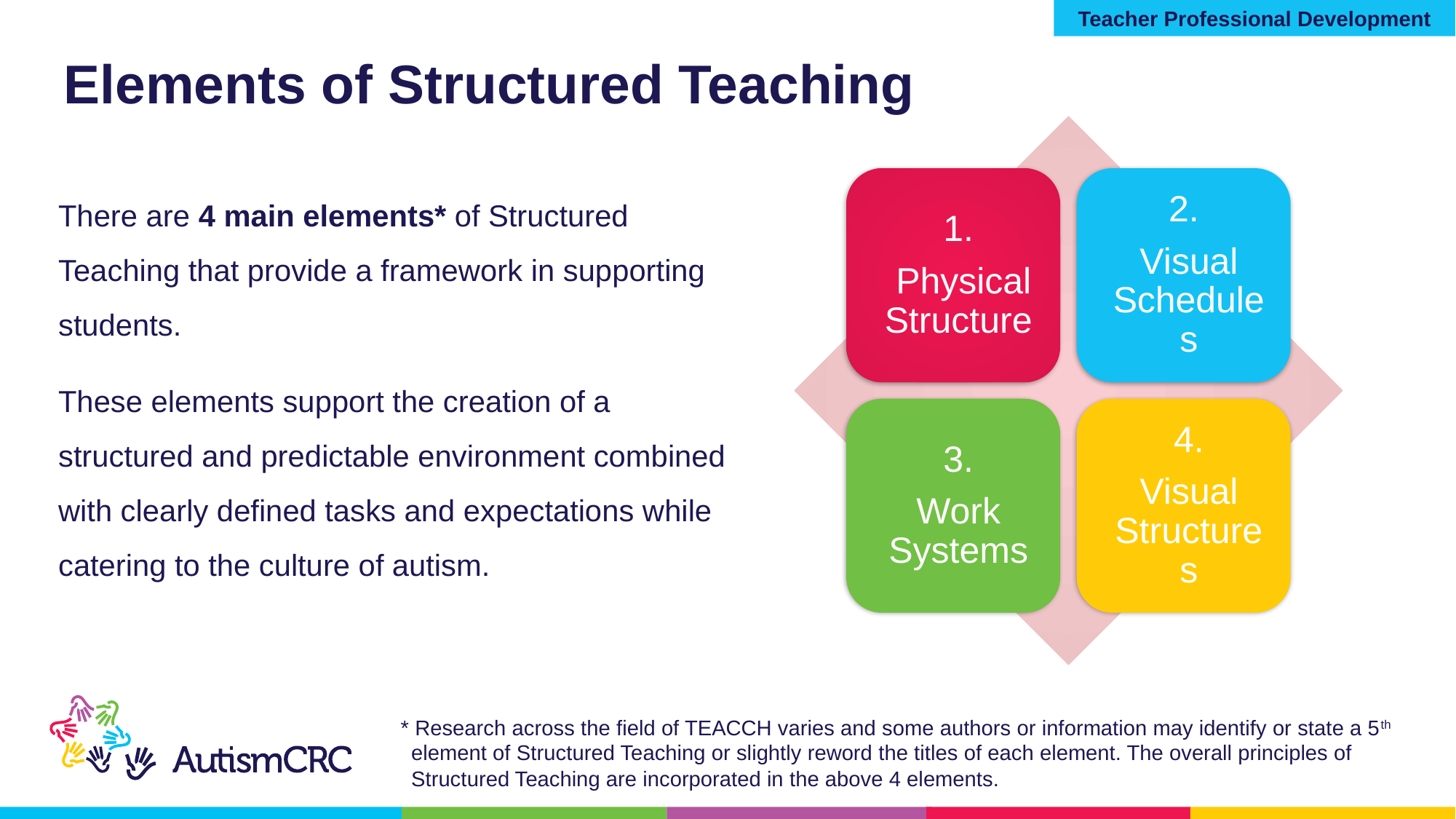

Teacher Professional Development
Elements of Structured Teaching
1.
 Physical Structure
2.
Visual Schedules
3.
Work Systems
4.
Visual Structures
There are 4 main elements* of Structured Teaching that provide a framework in supporting students.
These elements support the creation of a structured and predictable environment combined with clearly defined tasks and expectations while catering to the culture of autism.
* Research across the field of TEACCH varies and some authors or information may identify or state a 5th element of Structured Teaching or slightly reword the titles of each element. The overall principles of Structured Teaching are incorporated in the above 4 elements.